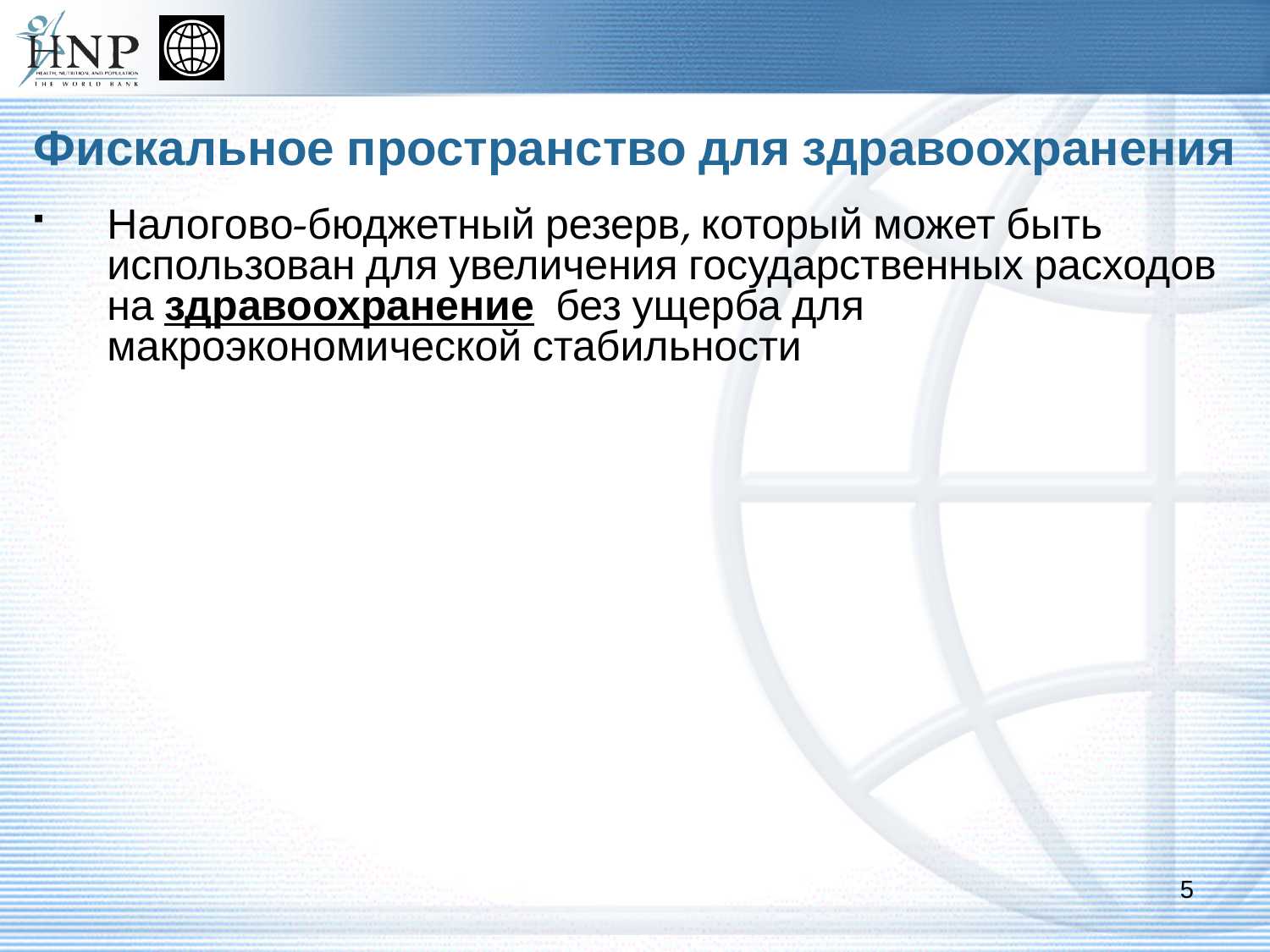

# Фискальное пространство для здравоохранения
Налогово-бюджетный резерв, который может быть использован для увеличения государственных расходов на здравоохранение  без ущерба для макроэкономической стабильности
5